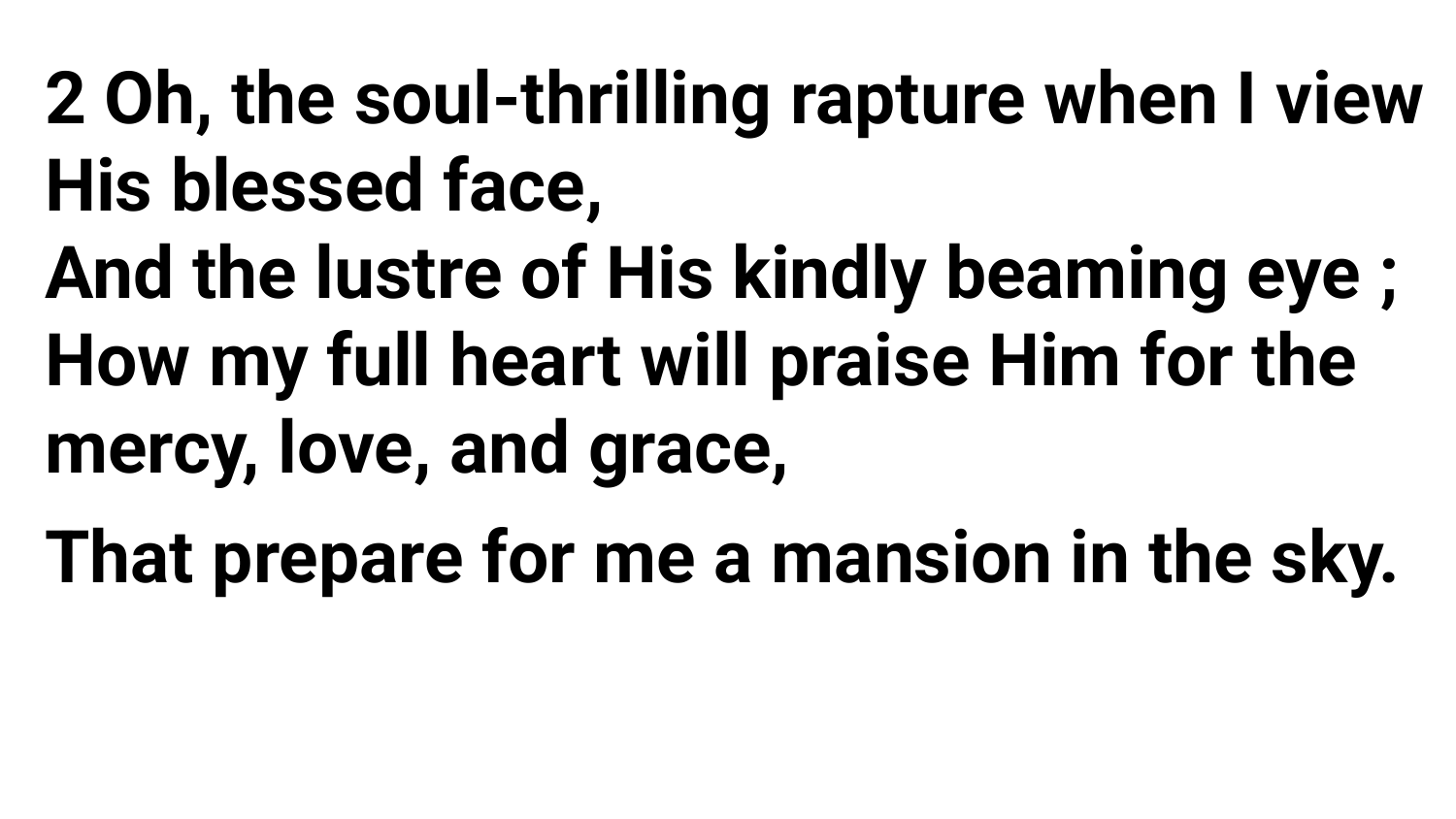

2 Oh, the soul-thrilling rapture when I view His blessed face,
And the lustre of His kindly beaming eye ;
How my full heart will praise Him for the mercy, love, and grace,
That prepare for me a mansion in the sky.